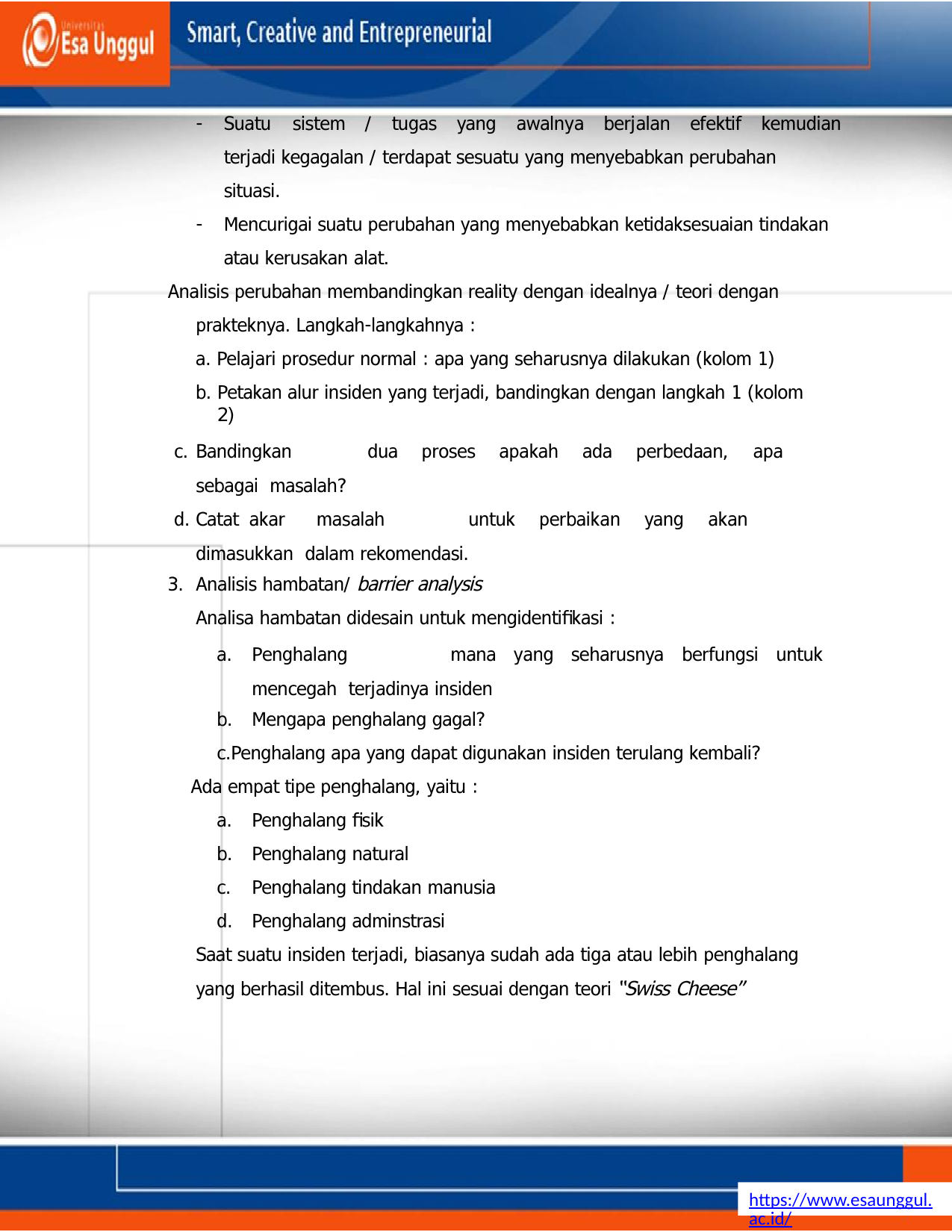

-
Suatu	sistem	/	tugas	yang	awalnya	berjalan	efektif	kemudian
terjadi kegagalan / terdapat sesuatu yang menyebabkan perubahan  situasi.
-	Mencurigai suatu perubahan yang menyebabkan ketidaksesuaian tindakan  atau kerusakan alat.
Analisis perubahan membandingkan reality dengan idealnya / teori dengan  prakteknya. Langkah-langkahnya :
Pelajari prosedur normal : apa yang seharusnya dilakukan (kolom 1)
Petakan alur insiden yang terjadi, bandingkan dengan langkah 1 (kolom 2)
Bandingkan	dua	proses	apakah	ada	perbedaan,	apa	sebagai  masalah?
Catat	akar	masalah	untuk	perbaikan	yang	akan	dimasukkan  dalam rekomendasi.
Analisis hambatan/ barrier analysis
Analisa hambatan didesain untuk mengidentifikasi :
Penghalang	mana	yang	seharusnya	berfungsi	untuk	mencegah  terjadinya insiden
Mengapa penghalang gagal?
Penghalang apa yang dapat digunakan insiden terulang kembali?  Ada empat tipe penghalang, yaitu :
Penghalang fisik
Penghalang natural
Penghalang tindakan manusia
Penghalang adminstrasi
Saat suatu insiden terjadi, biasanya sudah ada tiga atau lebih penghalang  yang berhasil ditembus. Hal ini sesuai dengan teori “Swiss Cheese”